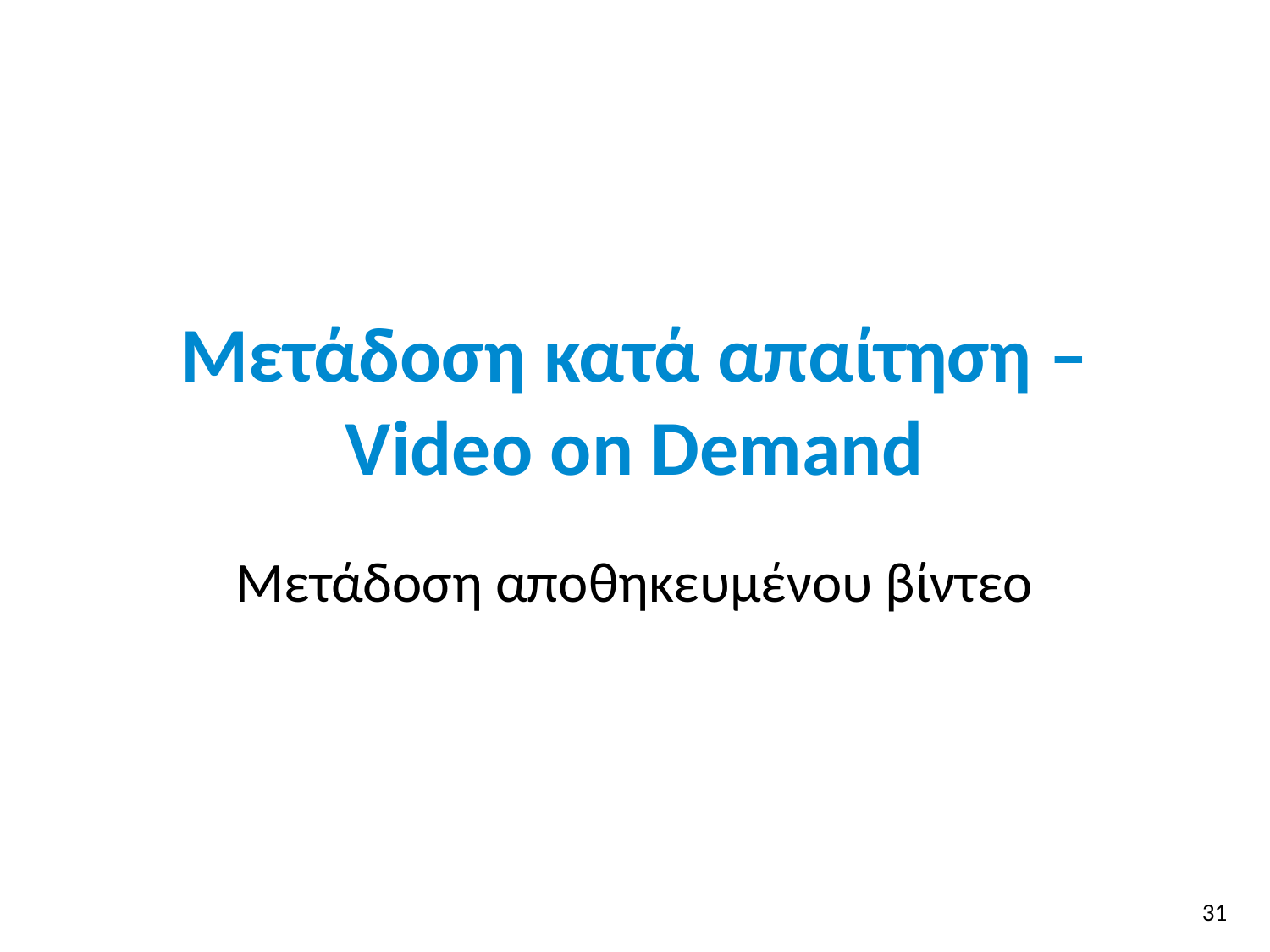

# Μετάδοση κατά απαίτηση – Video on Demand
Μετάδοση αποθηκευμένου βίντεο
31